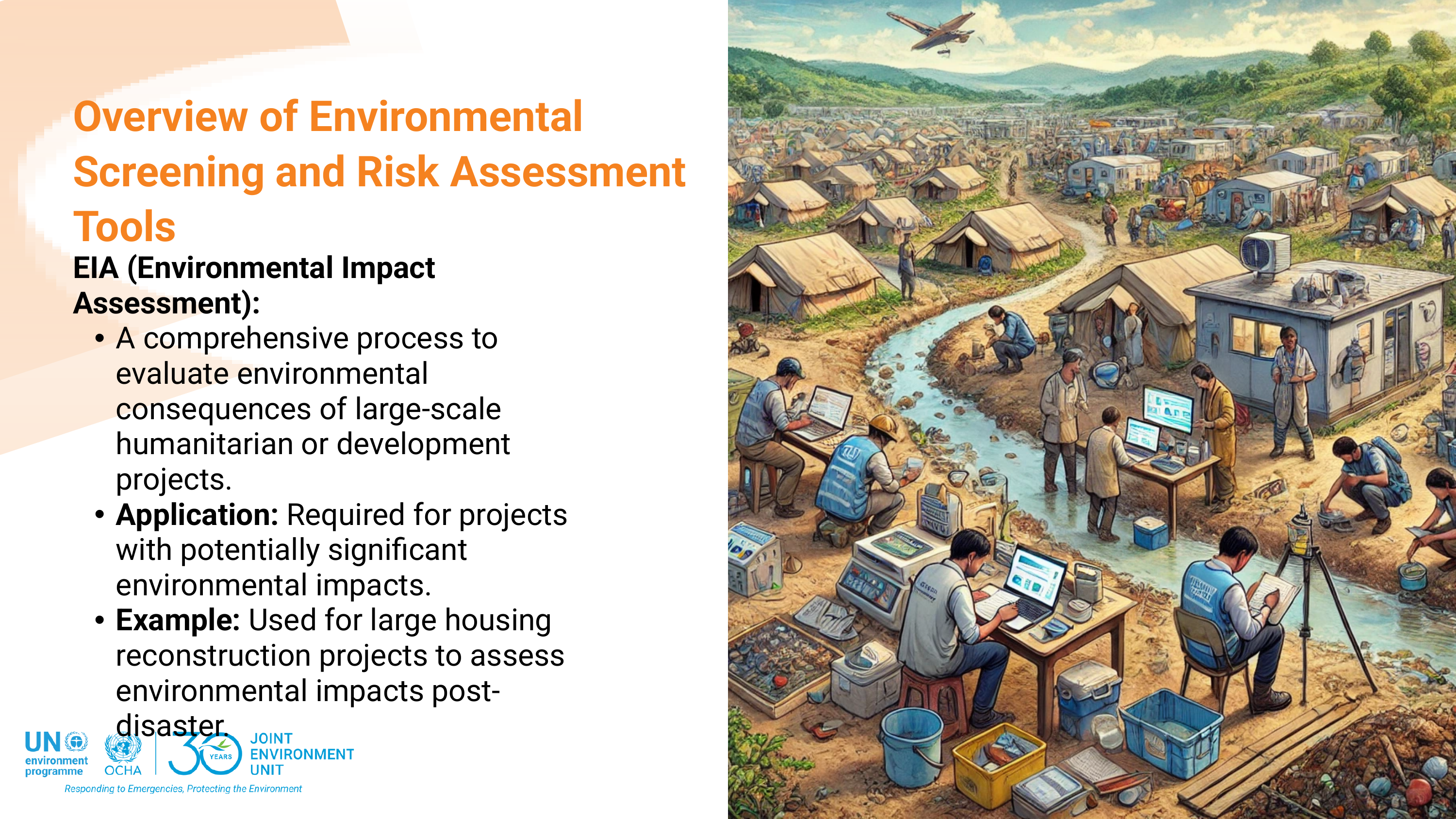

Overview of Environmental Screening and Risk Assessment Tools
EIA (Environmental Impact Assessment):
A comprehensive process to evaluate environmental consequences of large-scale humanitarian or development projects.
Application: Required for projects with potentially significant environmental impacts.
Example: Used for large housing reconstruction projects to assess environmental impacts post-disaster.